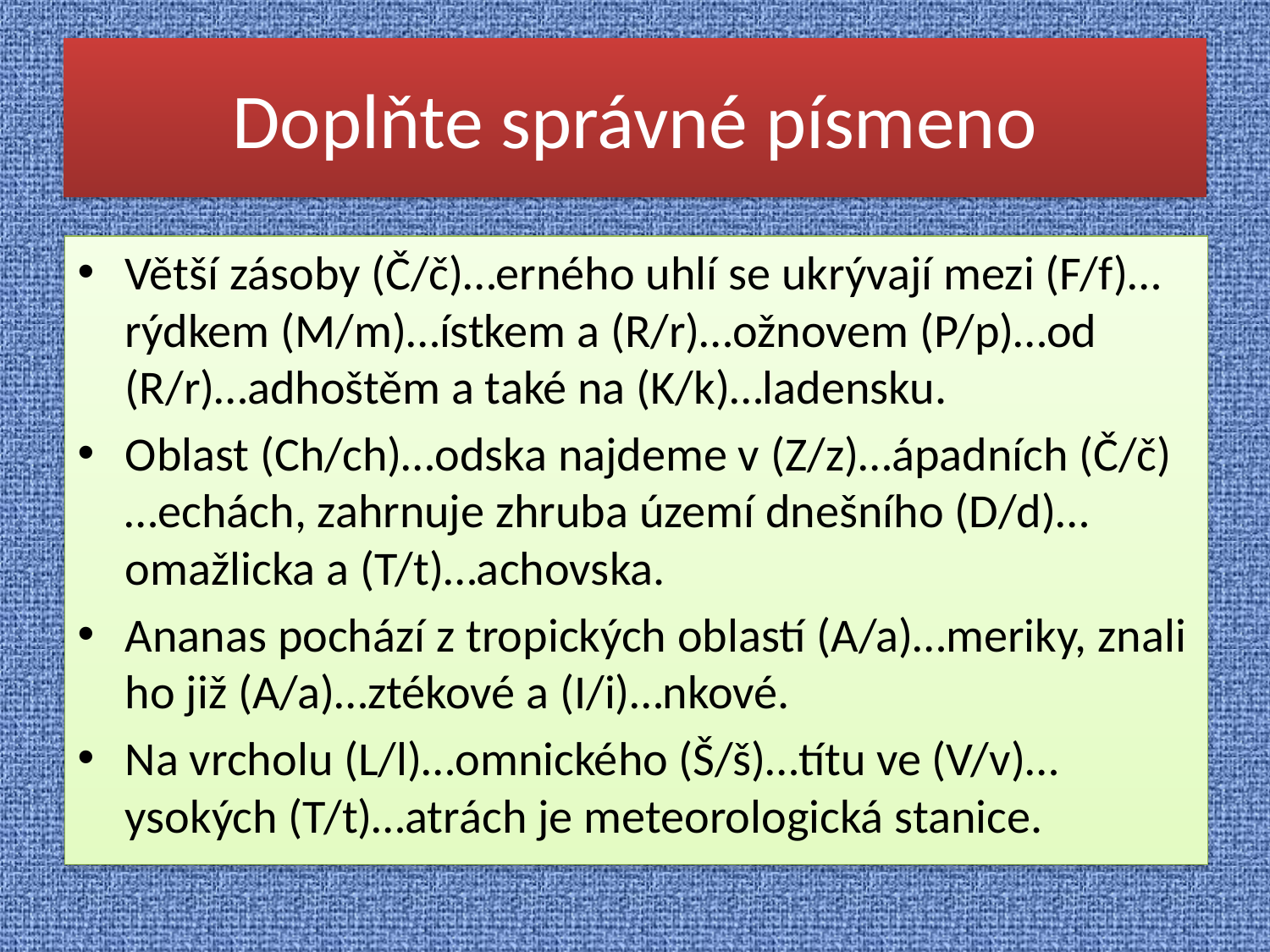

# Doplňte správné písmeno
Větší zásoby (Č/č)…erného uhlí se ukrývají mezi (F/f)…rýdkem (M/m)…ístkem a (R/r)…ožnovem (P/p)…od (R/r)…adhoštěm a také na (K/k)…ladensku.
Oblast (Ch/ch)…odska najdeme v (Z/z)…ápadních (Č/č)…echách, zahrnuje zhruba území dnešního (D/d)…omažlicka a (T/t)…achovska.
Ananas pochází z tropických oblastí (A/a)…meriky, znali ho již (A/a)…ztékové a (I/i)…nkové.
Na vrcholu (L/l)…omnického (Š/š)…títu ve (V/v)…ysokých (T/t)…atrách je meteorologická stanice.